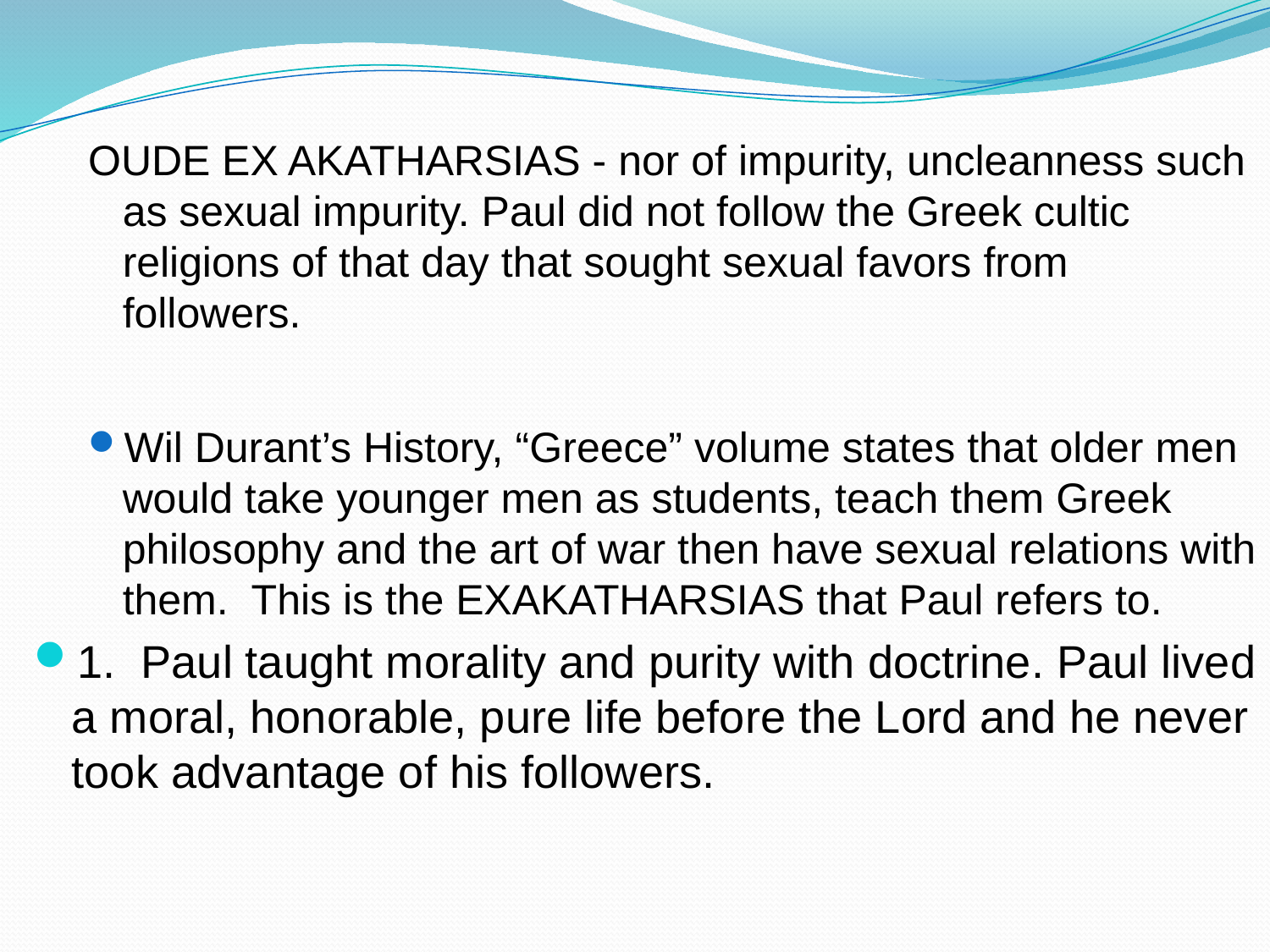

OUDE EX AKATHARSIAS - nor of impurity, uncleanness such as sexual impurity. Paul did not follow the Greek cultic religions of that day that sought sexual favors from followers.

Wil Durant’s History, “Greece” volume states that older men would take younger men as students, teach them Greek philosophy and the art of war then have sexual relations with them.  This is the EXAKATHARSIAS that Paul refers to.
1.  Paul taught morality and purity with doctrine. Paul lived a moral, honorable, pure life before the Lord and he never took advantage of his followers.